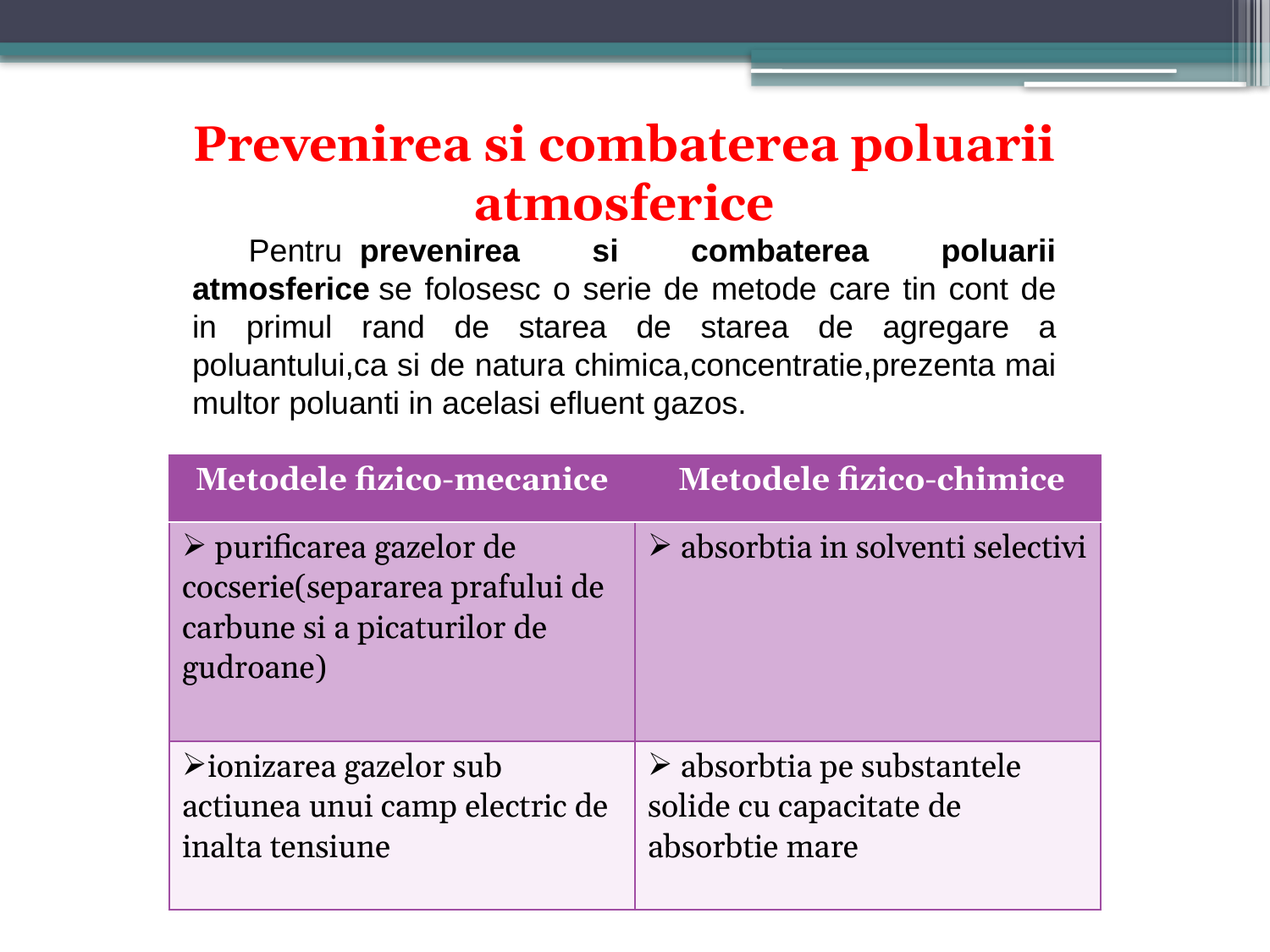

Prevenirea si combaterea poluarii atmosferice
       Pentru  prevenirea si combaterea poluarii atmosferice se folosesc o serie de metode care tin cont de in primul rand de starea de starea de agregare a poluantului,ca si de natura chimica,concentratie,prezenta mai multor poluanti in acelasi efluent gazos.
| Metodele fizico-mecanice | Metodele fizico-chimice |
| --- | --- |
| purificarea gazelor de cocserie(separarea prafului de carbune si a picaturilor de gudroane) | absorbtia in solventi selectivi |
| ionizarea gazelor sub actiunea unui camp electric de inalta tensiune | absorbtia pe substantele solide cu capacitate de absorbtie mare |